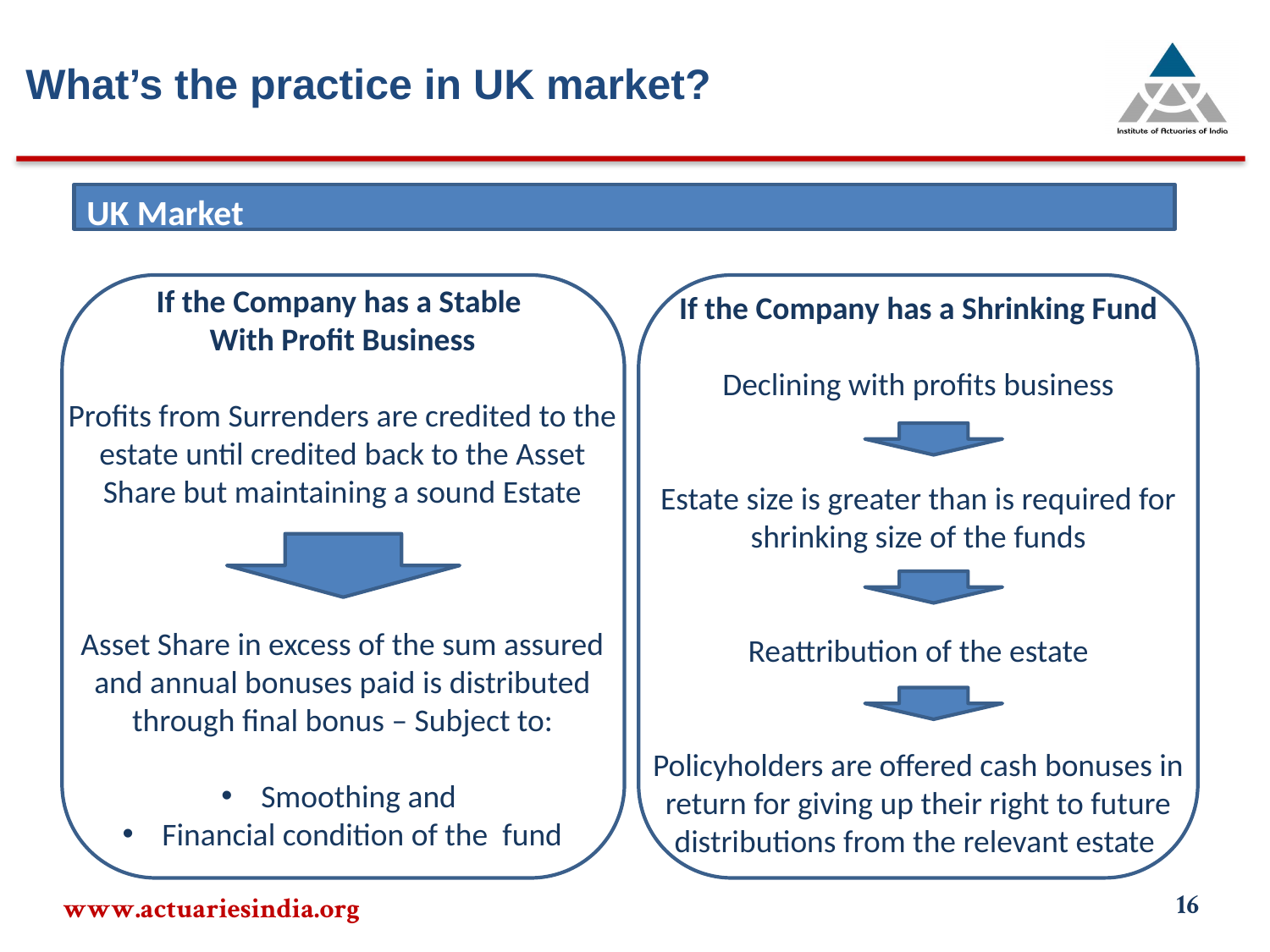

# What’s the practice in UK market?

UK Market

If the Company has a Stable
With Profit Business

Profits from Surrenders are credited to the estate until credited back to the Asset Share but maintaining a sound Estate

Asset Share in excess of the sum assured and annual bonuses paid is distributed through final bonus – Subject to:

Smoothing and
Financial condition of the  fund

If the Company has a Shrinking Fund

Declining with profits business

Estate size is greater than is required for shrinking size of the funds

Reattribution of the estate

Policyholders are offered cash bonuses in return for giving up their right to future distributions from the relevant estate

16
www.actuariesindia.org